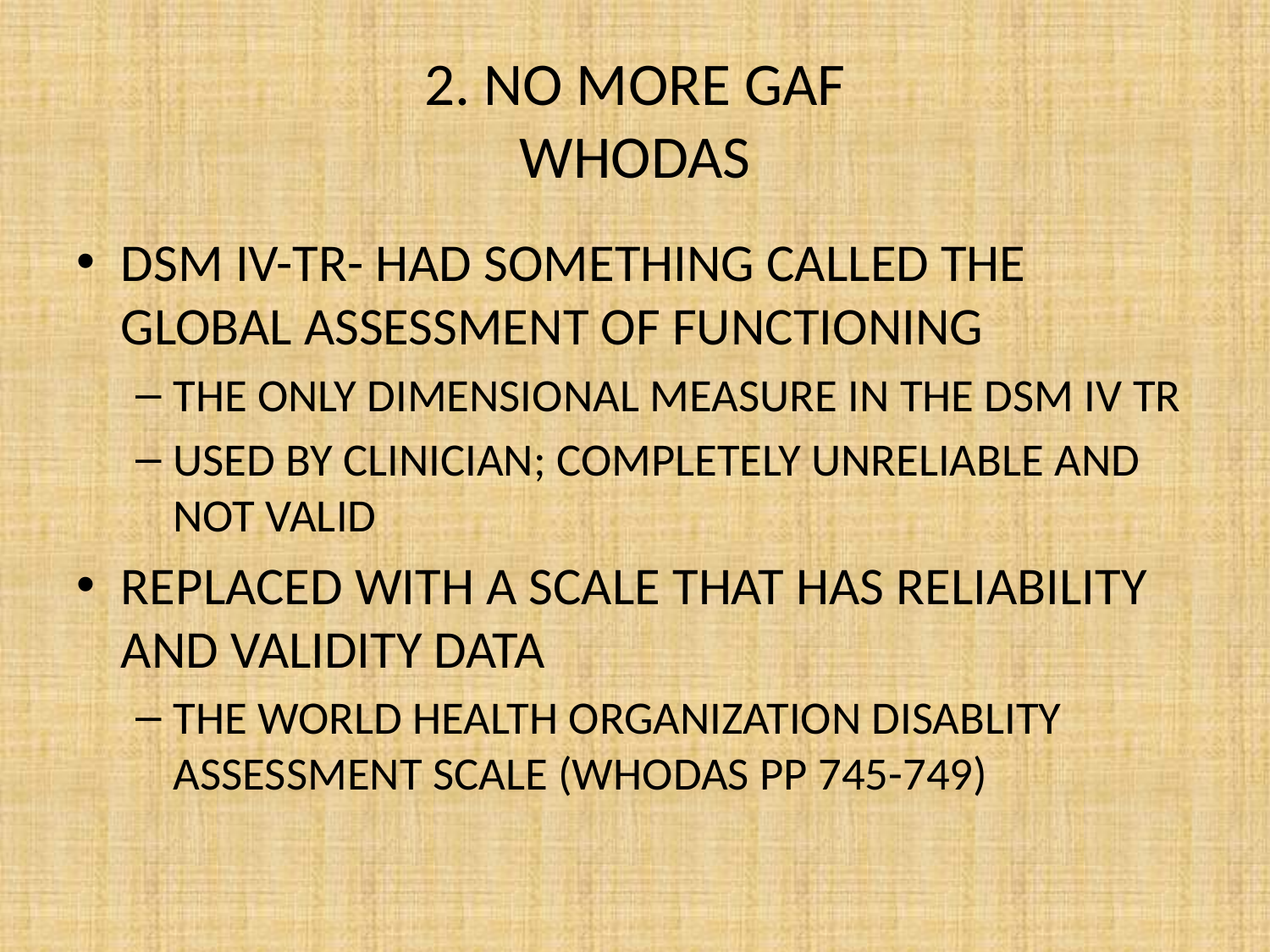

# 2. NO MORE GAF WHODAS
DSM IV-TR- HAD SOMETHING CALLED THE GLOBAL ASSESSMENT OF FUNCTIONING
THE ONLY DIMENSIONAL MEASURE IN THE DSM IV TR
USED BY CLINICIAN; COMPLETELY UNRELIABLE AND NOT VALID
REPLACED WITH A SCALE THAT HAS RELIABILITY AND VALIDITY DATA
THE WORLD HEALTH ORGANIZATION DISABLITY ASSESSMENT SCALE (WHODAS PP 745-749)